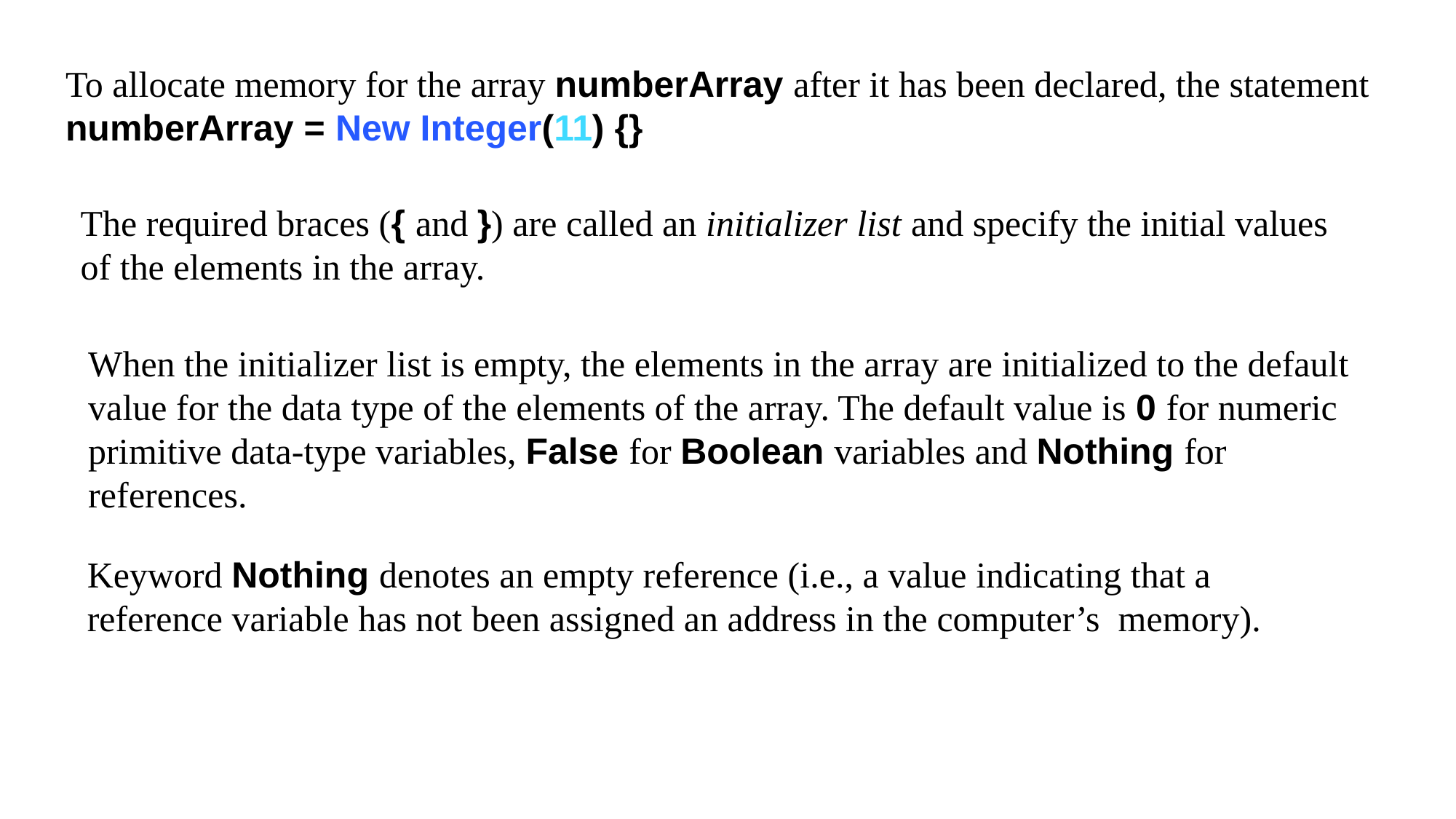

To allocate memory for the array numberArray after it has been declared, the statement numberArray = New Integer(11) {}
The required braces ({ and }) are called an initializer list and specify the initial values of the elements in the array.
When the initializer list is empty, the elements in the array are initialized to the default value for the data type of the elements of the array. The default value is 0 for numeric primitive data-type variables, False for Boolean variables and Nothing for references.
Keyword Nothing denotes an empty reference (i.e., a value indicating that a reference variable has not been assigned an address in the computer’s  memory).